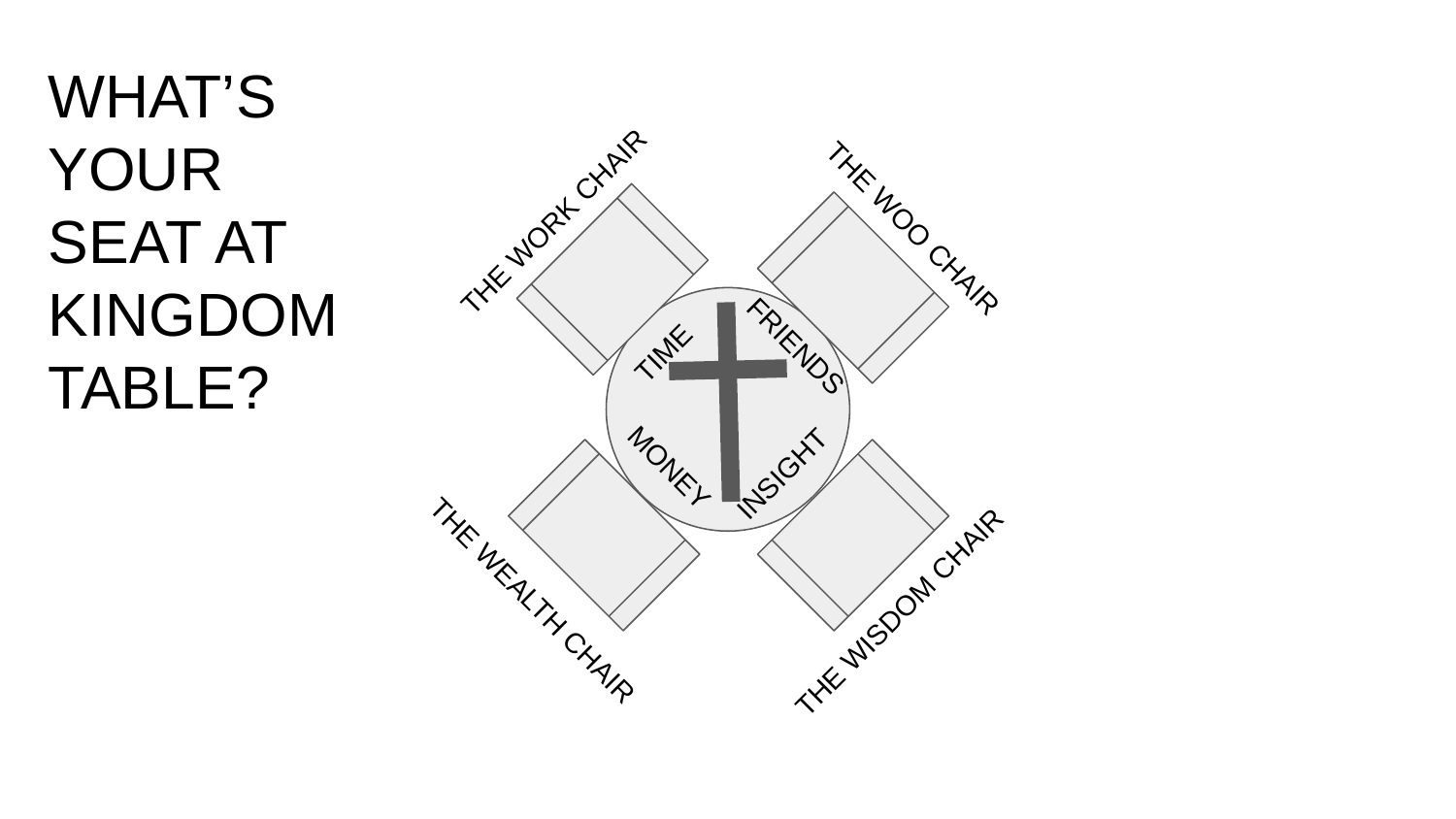

WHAT’S
YOUR
SEAT AT
KINGDOM
TABLE?

THE WORK CHAIR
THE WOO CHAIR

TIME
FRIENDS
INSIGHT
MONEY

THE WISDOM CHAIR
THE WEALTH CHAIR